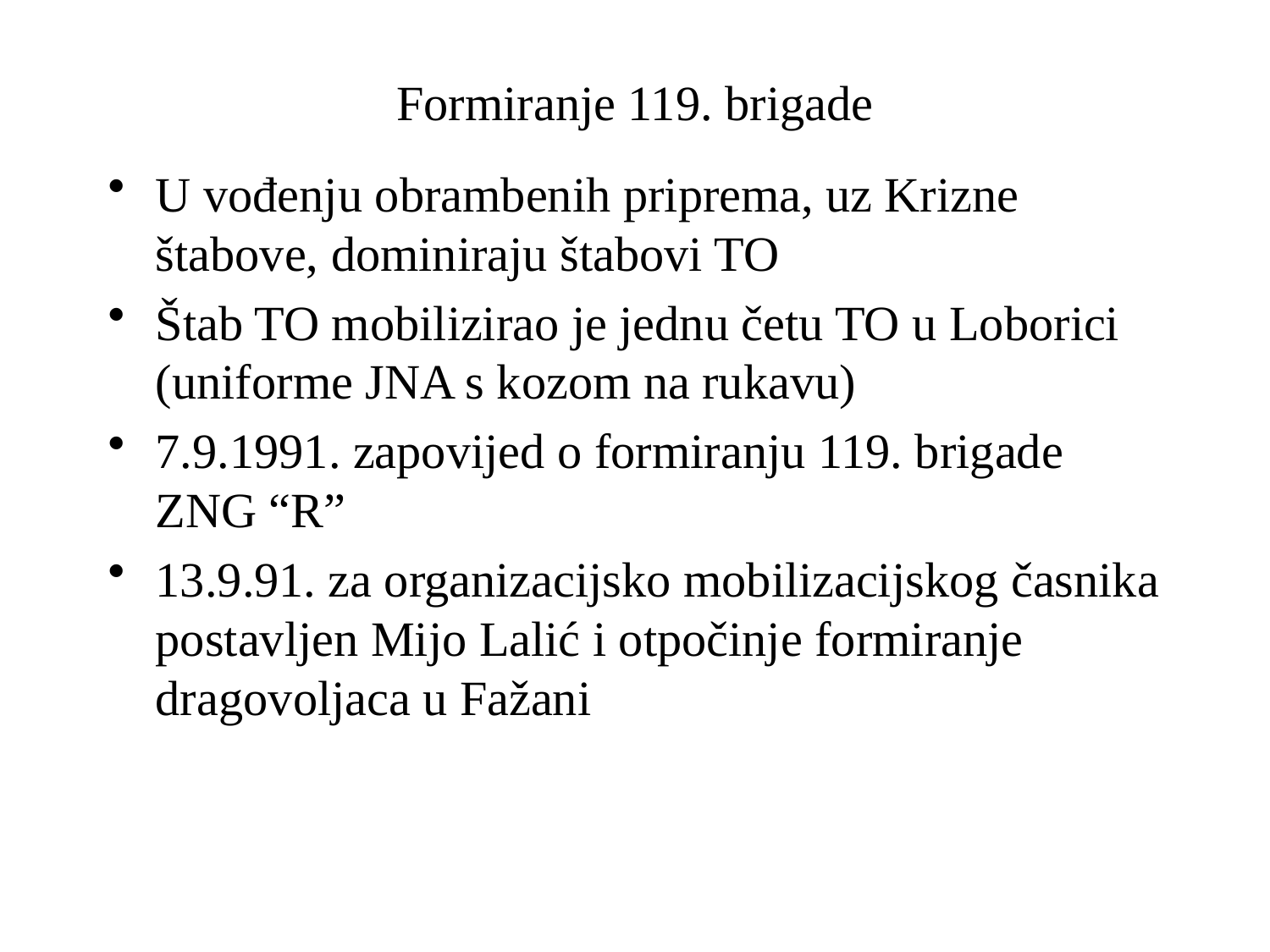

# Formiranje 119. brigade
U vođenju obrambenih priprema, uz Krizne štabove, dominiraju štabovi TO
Štab TO mobilizirao je jednu četu TO u Loborici (uniforme JNA s kozom na rukavu)
7.9.1991. zapovijed o formiranju 119. brigade ZNG “R”
13.9.91. za organizacijsko mobilizacijskog časnika postavljen Mijo Lalić i otpočinje formiranje dragovoljaca u Fažani